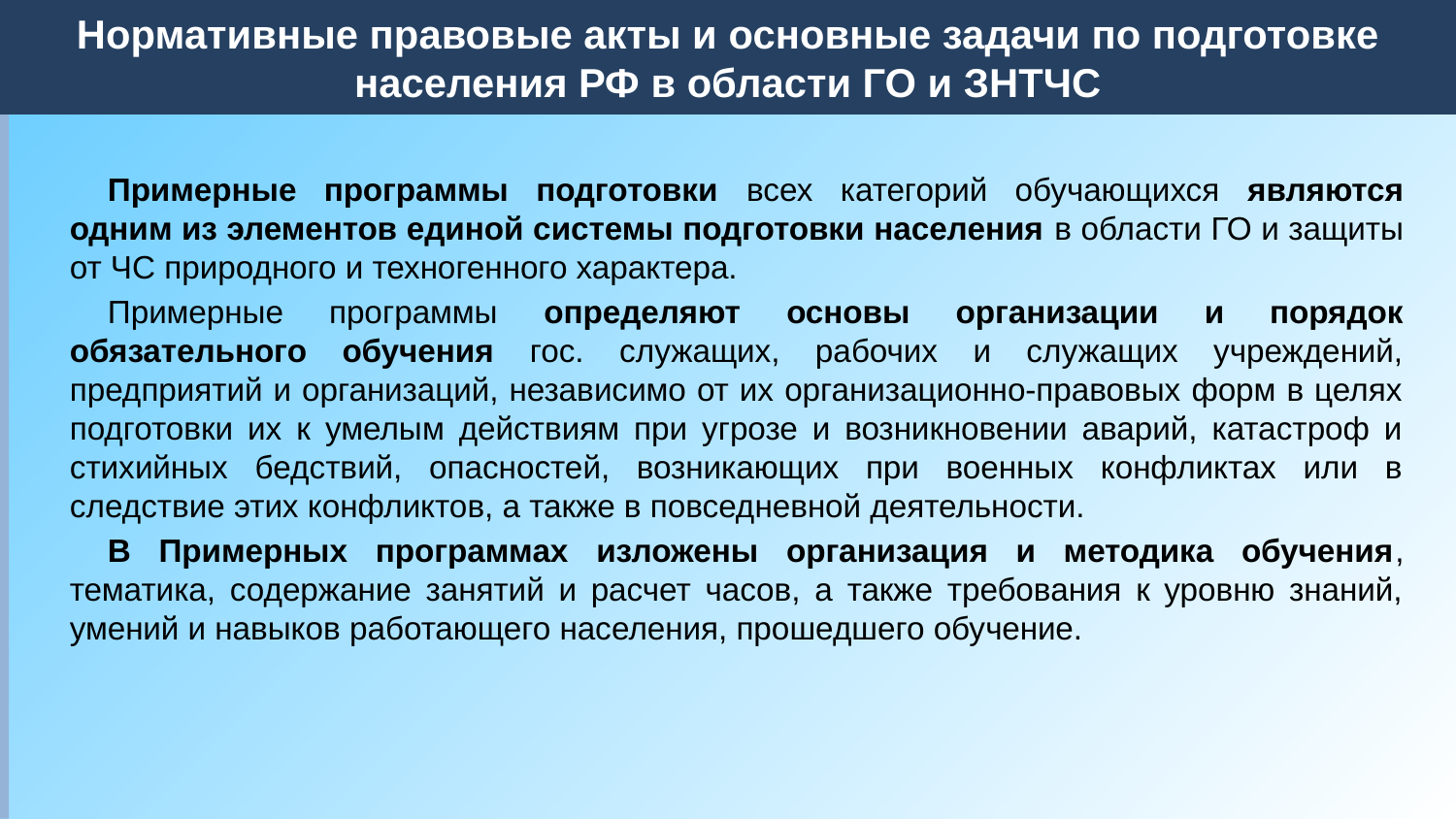

Нормативные правовые акты и основные задачи по подготовке населения РФ в области ГО и ЗНТЧС
# 1. Нормативные правовые акты и основные задачи по подготовке населения РФ в области ГО и ЗНТЧС

Примерные программы подготовки всех категорий обучающихся являются одним из элементов единой системы подготовки населения в области ГО и защиты от ЧС природного и техногенного характера.
Примерные программы определяют основы организации и порядок обязательного обучения гос. служащих, рабочих и служащих учреждений, предприятий и организаций, независимо от их организационно-правовых форм в целях подготовки их к умелым действиям при угрозе и возникновении аварий, катастроф и стихийных бедствий, опасностей, возникающих при военных конфликтах или в следствие этих конфликтов, а также в повседневной деятельности.
В Примерных программах изложены организация и методика обучения, тематика, содержание занятий и расчет часов, а также требования к уровню знаний, умений и навыков работающего населения, прошедшего обучение.